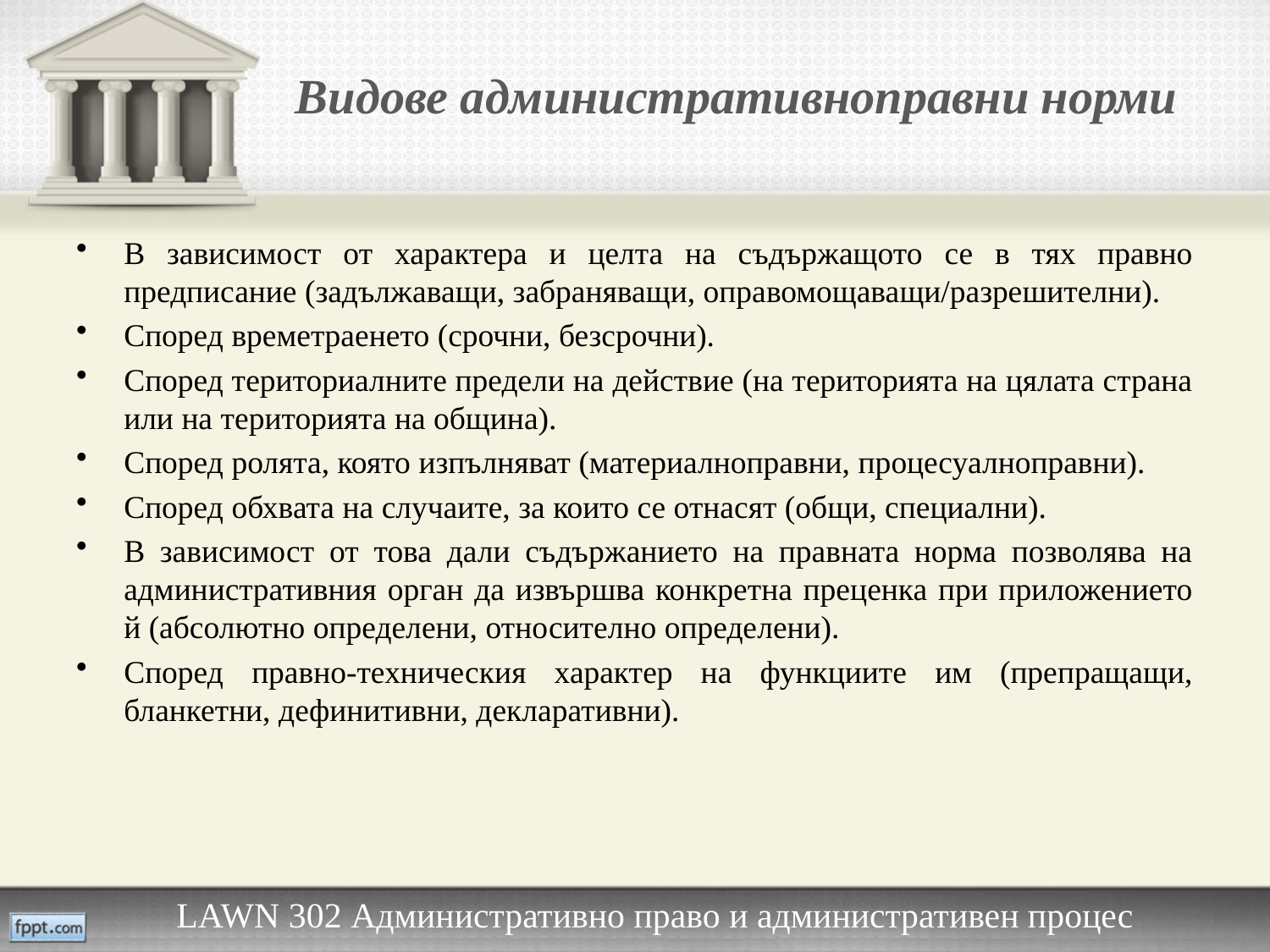

# Видове административноправни норми
В зависимост от характера и целта на съдържащото се в тях правно предписание (задължаващи, забраняващи, оправомощаващи/разрешителни).
Според времетраенето (срочни, безсрочни).
Според териториалните предели на действие (на територията на цялата страна или на територията на община).
Според ролята, която изпълняват (материалноправни, процесуалноправни).
Според обхвата на случаите, за които се отнасят (общи, специални).
В зависимост от това дали съдържанието на правната норма позволява на административния орган да извършва конкретна преценка при приложението й (абсолютно определени, относително определени).
Според правно-техническия характер на функциите им (препращащи, бланкетни, дефинитивни, декларативни).

LAWN 302 Административно право и административен процес